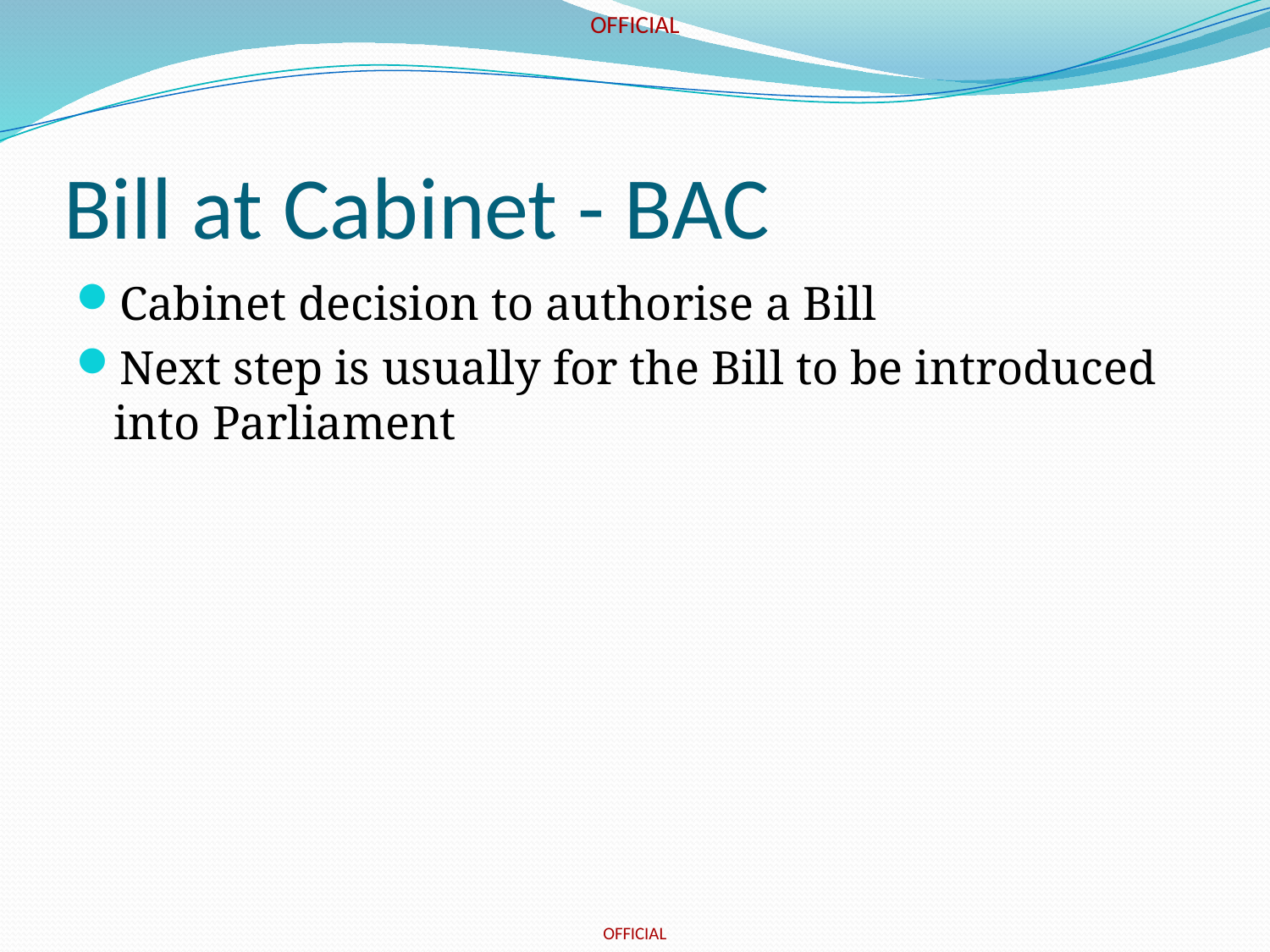

# Bill at Cabinet - BAC
Cabinet decision to authorise a Bill
Next step is usually for the Bill to be introduced into Parliament